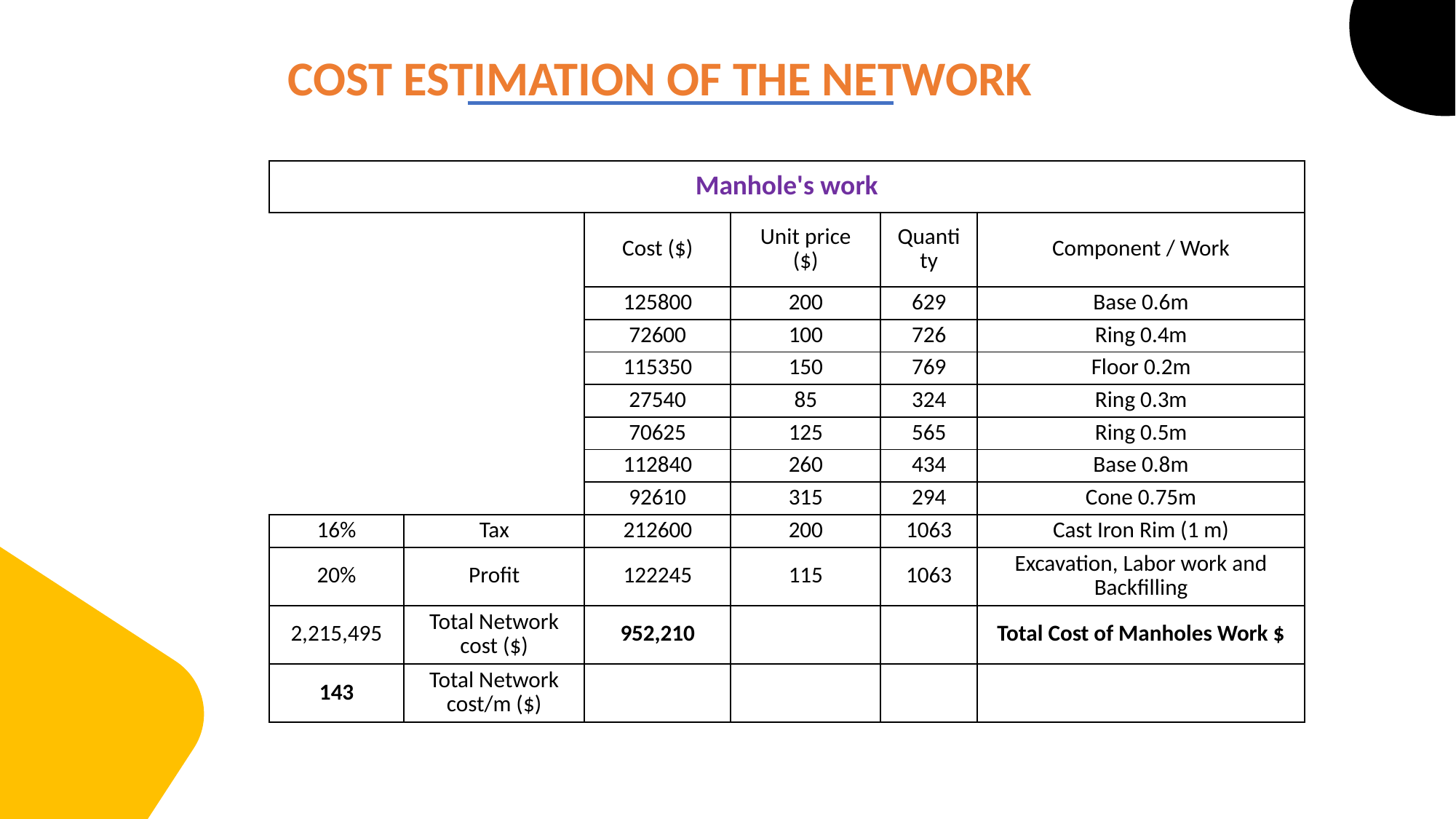

COST ESTIMATION OF THE NETWORK
| Manhole's work |  |  |  |  |  |
| --- | --- | --- | --- | --- | --- |
|  |  | Cost ($) | Unit price ($) | Quantity | Component / Work |
|  |  |  |  |  |  |
|  |  | 125800 | 200 | 629 | Base 0.6m |
|  |  | 72600 | 100 | 726 | Ring 0.4m |
|  |  | 115350 | 150 | 769 | Floor 0.2m |
|  |  | 27540 | 85 | 324 | Ring 0.3m |
|  |  | 70625 | 125 | 565 | Ring 0.5m |
|  |  | 112840 | 260 | 434 | Base 0.8m |
|  |  | 92610 | 315 | 294 | Cone 0.75m |
| 16% | Tax | 212600 | 200 | 1063 | Cast Iron Rim (1 m) |
| 20% | Profit | 122245 | 115 | 1063 | Excavation, Labor work and Backfilling |
| 2,215,495 | Total Network cost ($) | 952,210 |  |  | Total Cost of Manholes Work $ |
| 143 | Total Network cost/m ($) |  |  |  |  |